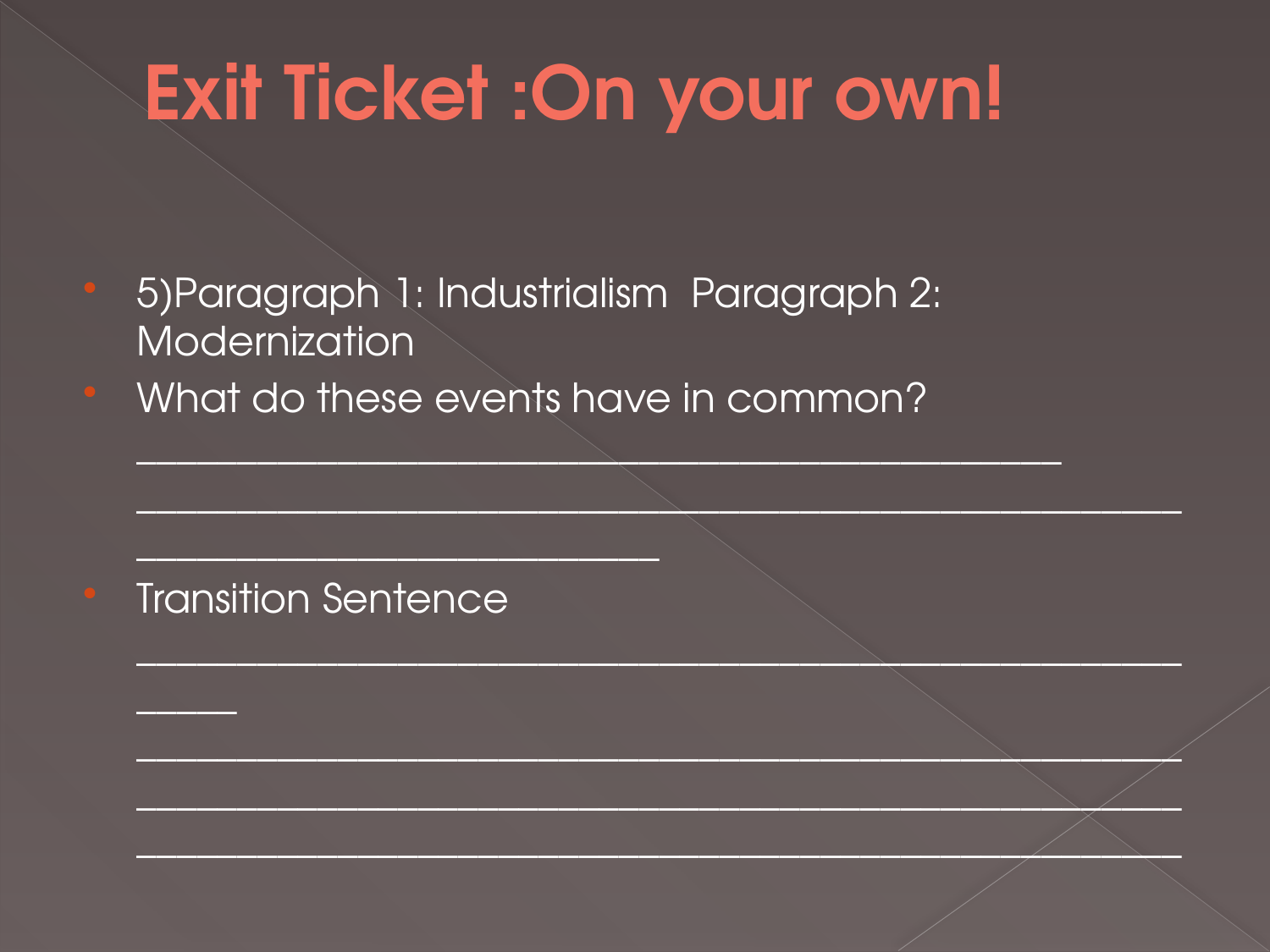

# Exit Ticket :On your own!
5)Paragraph 1: Industrialism  Paragraph 2: Modernization
What do these events have in common?______________________________________________ ______________________________________________________________________________
Transition Sentence  _________________________________________________________
____________________________________________________________________________________________________________________________________________________________